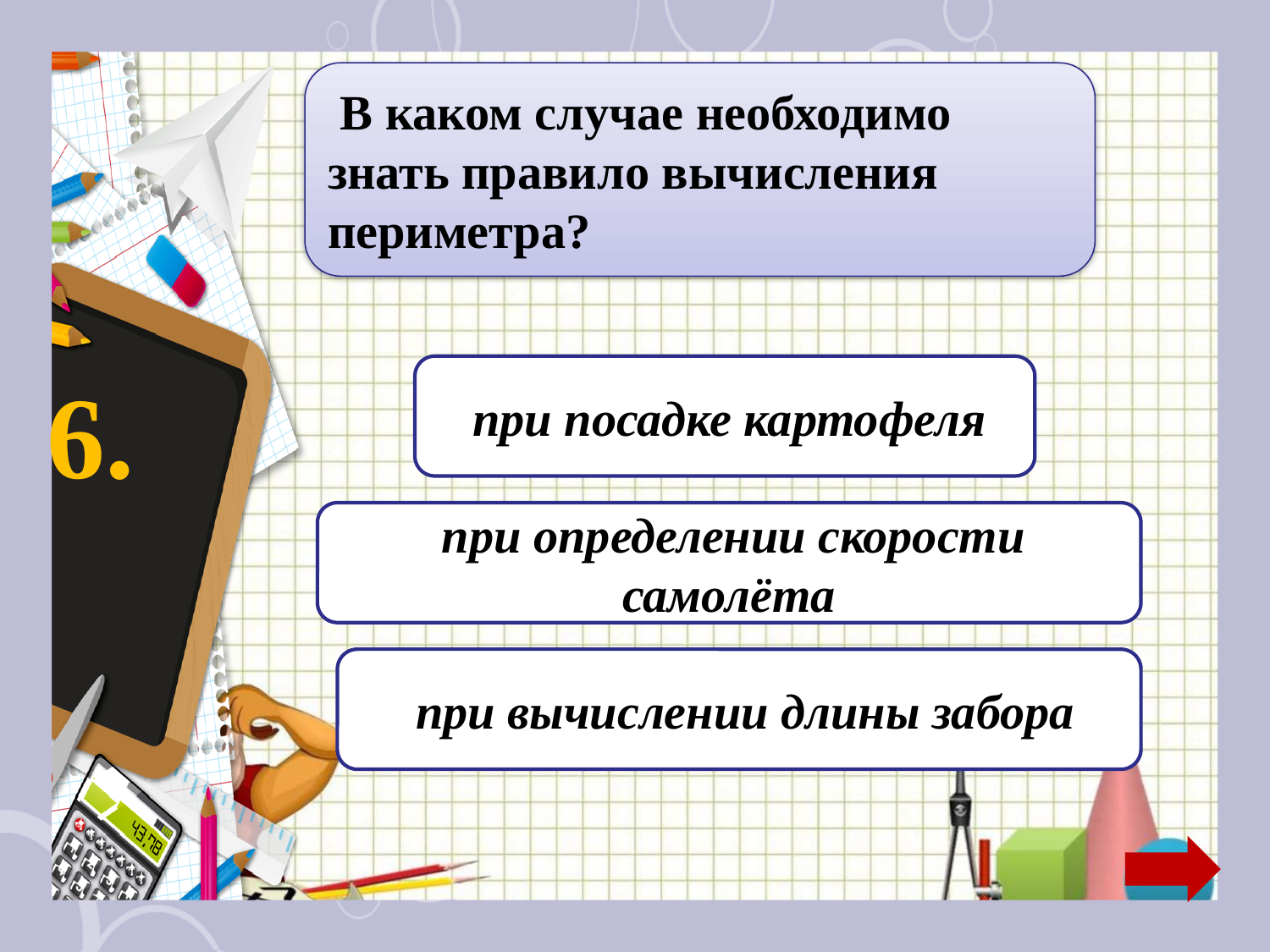

В каком случае необходимо знать правило вычисления периметра?
6.
 при посадке картофеля
 при определении скорости самолёта
 при вычислении длины забора